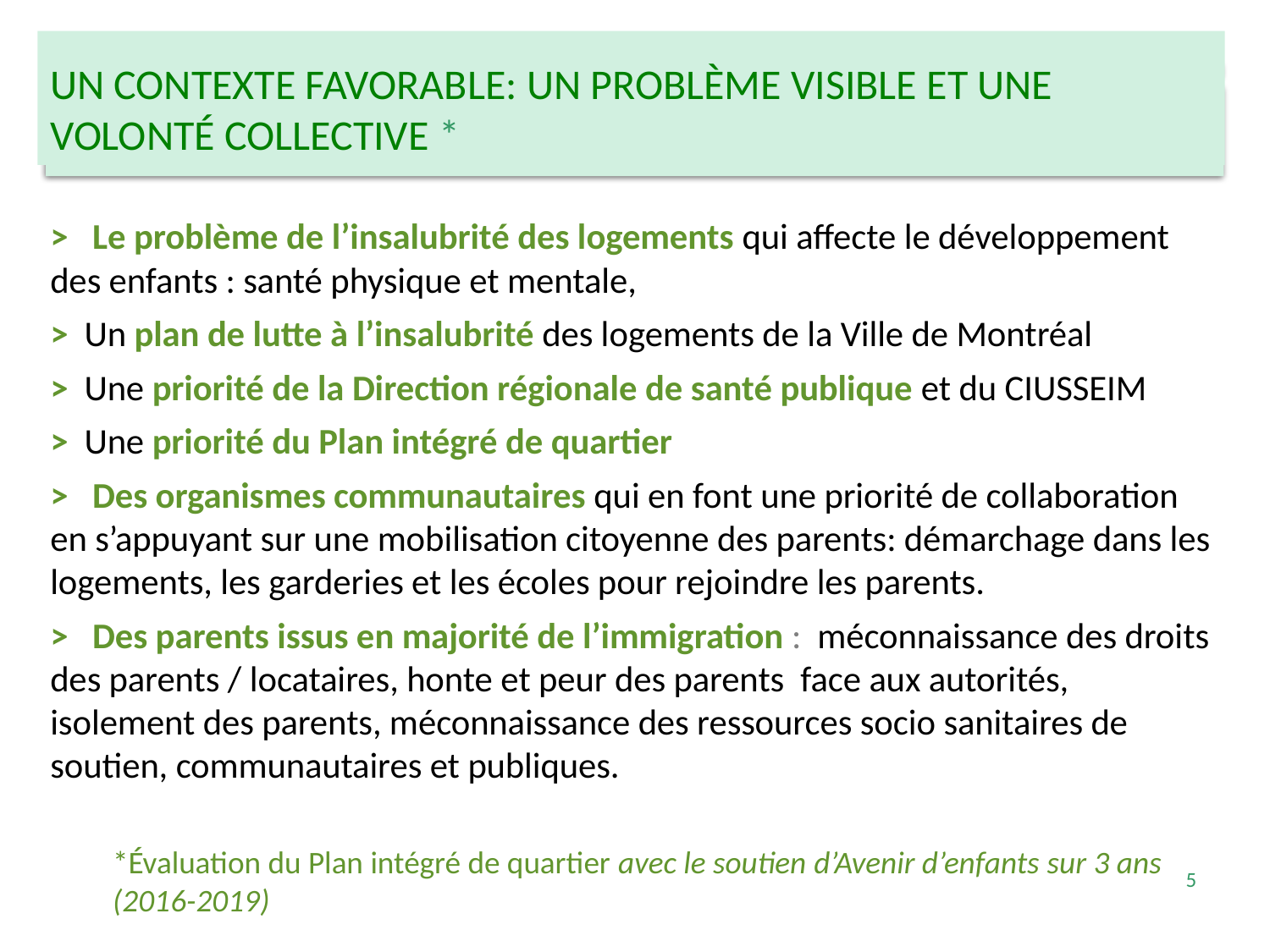

# un CONTEXTE favorable: un problème visible et une volonté collective *
>   Le problème de l’insalubrité des logements qui affecte le développement des enfants : santé physique et mentale,
>  Un plan de lutte à l’insalubrité des logements de la Ville de Montréal
>  Une priorité de la Direction régionale de santé publique et du CIUSSEIM
>  Une priorité du Plan intégré de quartier
>   Des organismes communautaires qui en font une priorité de collaboration en s’appuyant sur une mobilisation citoyenne des parents: démarchage dans les logements, les garderies et les écoles pour rejoindre les parents.
>   Des parents issus en majorité de l’immigration :  méconnaissance des droits des parents / locataires, honte et peur des parents  face aux autorités, isolement des parents, méconnaissance des ressources socio sanitaires de soutien, communautaires et publiques.

*Évaluation du Plan intégré de quartier avec le soutien d’Avenir d’enfants sur 3 ans (2016-2019)
5